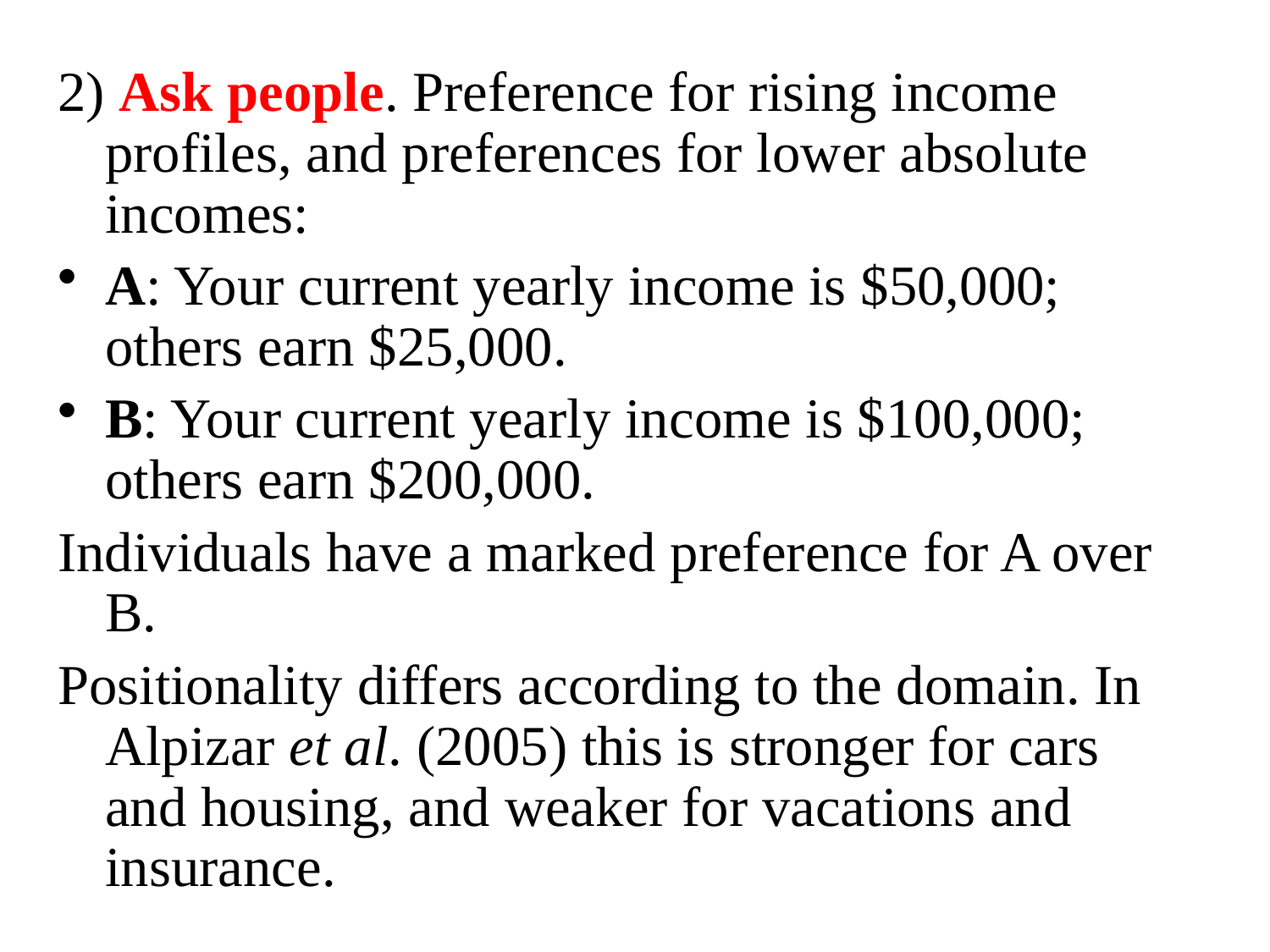

2) Ask people. Preference for rising income profiles, and preferences for lower absolute incomes:
A: Your current yearly income is $50,000; others earn $25,000.
B: Your current yearly income is $100,000; others earn $200,000.
Individuals have a marked preference for A over B.
Positionality differs according to the domain. In Alpizar et al. (2005) this is stronger for cars and housing, and weaker for vacations and insurance.